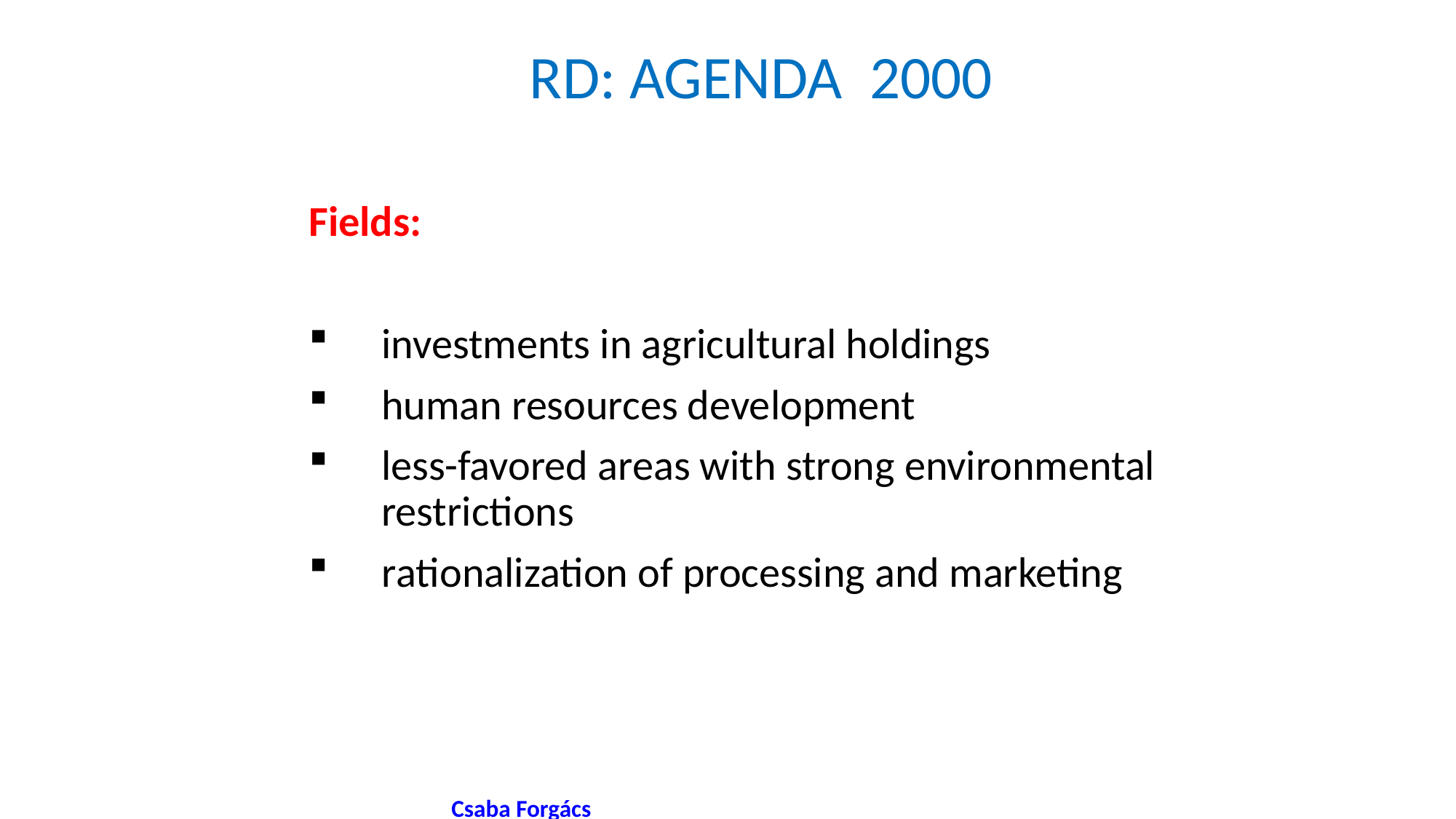

# RD: AGENDA  2000
Fields:

investments in agricultural holdings
human resources development
less-favored areas with strong environmental restrictions
rationalization of processing and marketing
                       Csaba Forgács